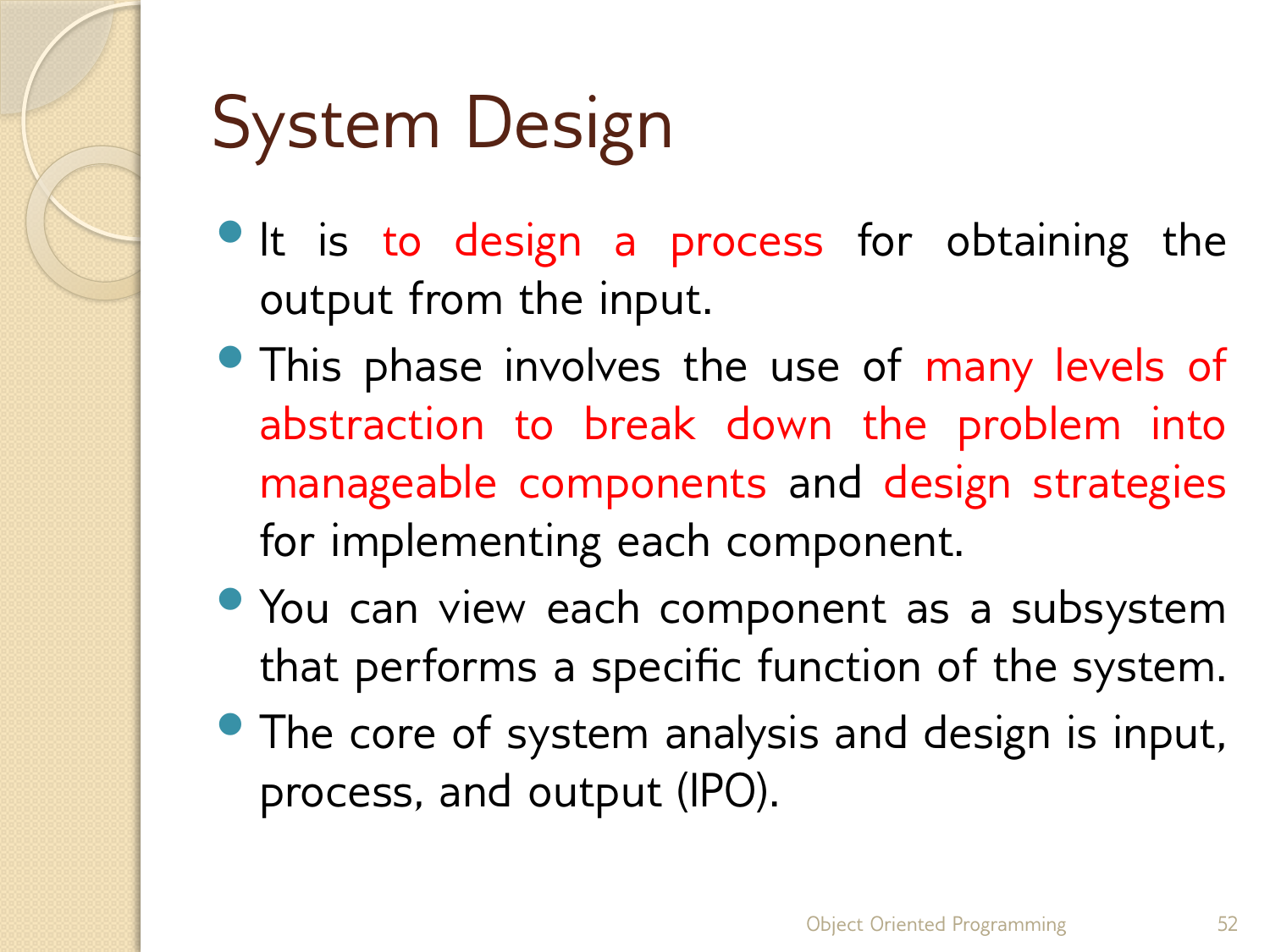

# System Design
It is to design a process for obtaining the output from the input.
This phase involves the use of many levels of abstraction to break down the problem into manageable components and design strategies for implementing each component.
You can view each component as a subsystem that performs a specific function of the system.
The core of system analysis and design is input, process, and output (IPO).
Object Oriented Programming
52